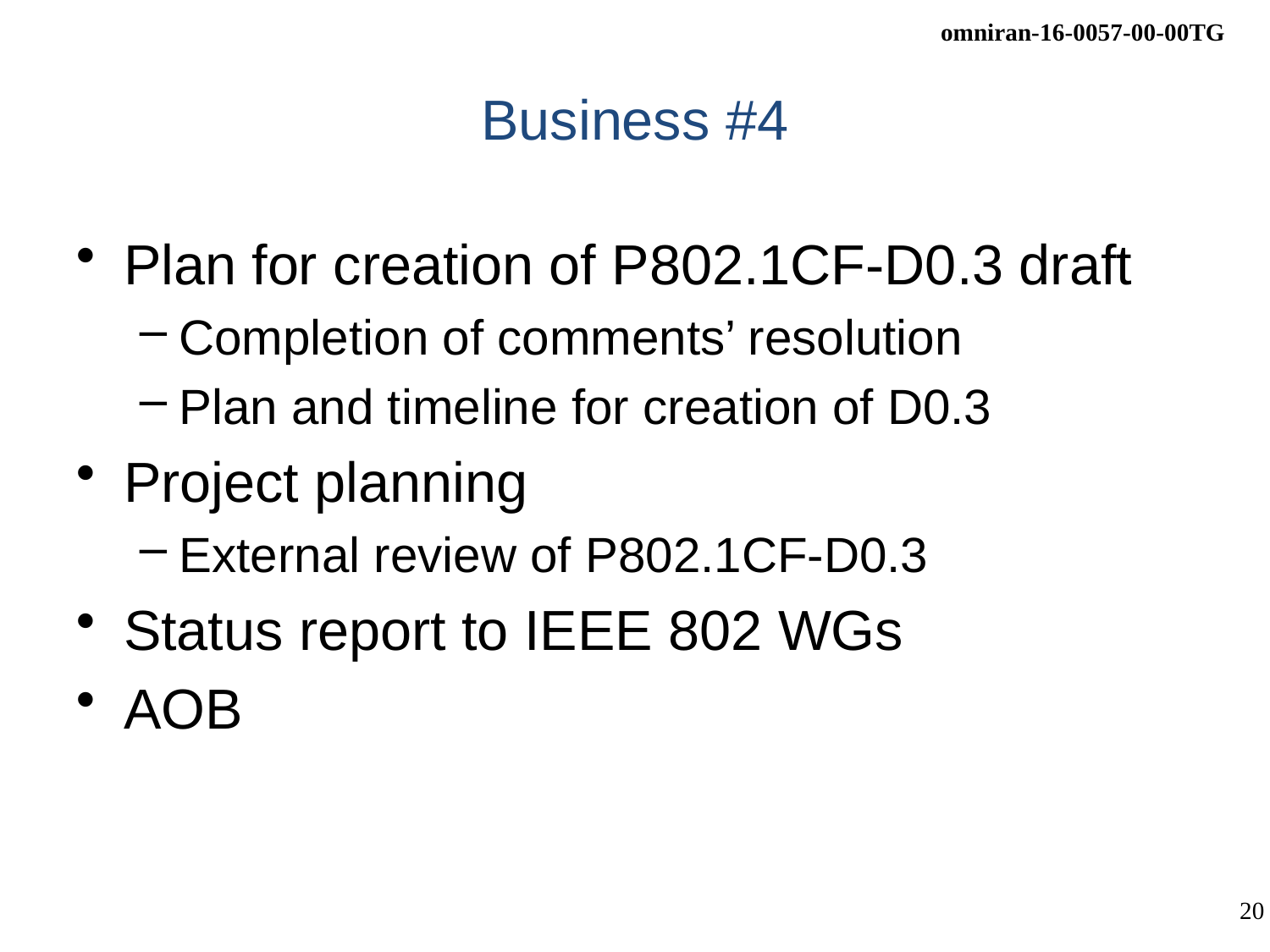

# Business #4
Plan for creation of P802.1CF-D0.3 draft
Completion of comments’ resolution
Plan and timeline for creation of D0.3
Project planning
External review of P802.1CF-D0.3
Status report to IEEE 802 WGs
AOB